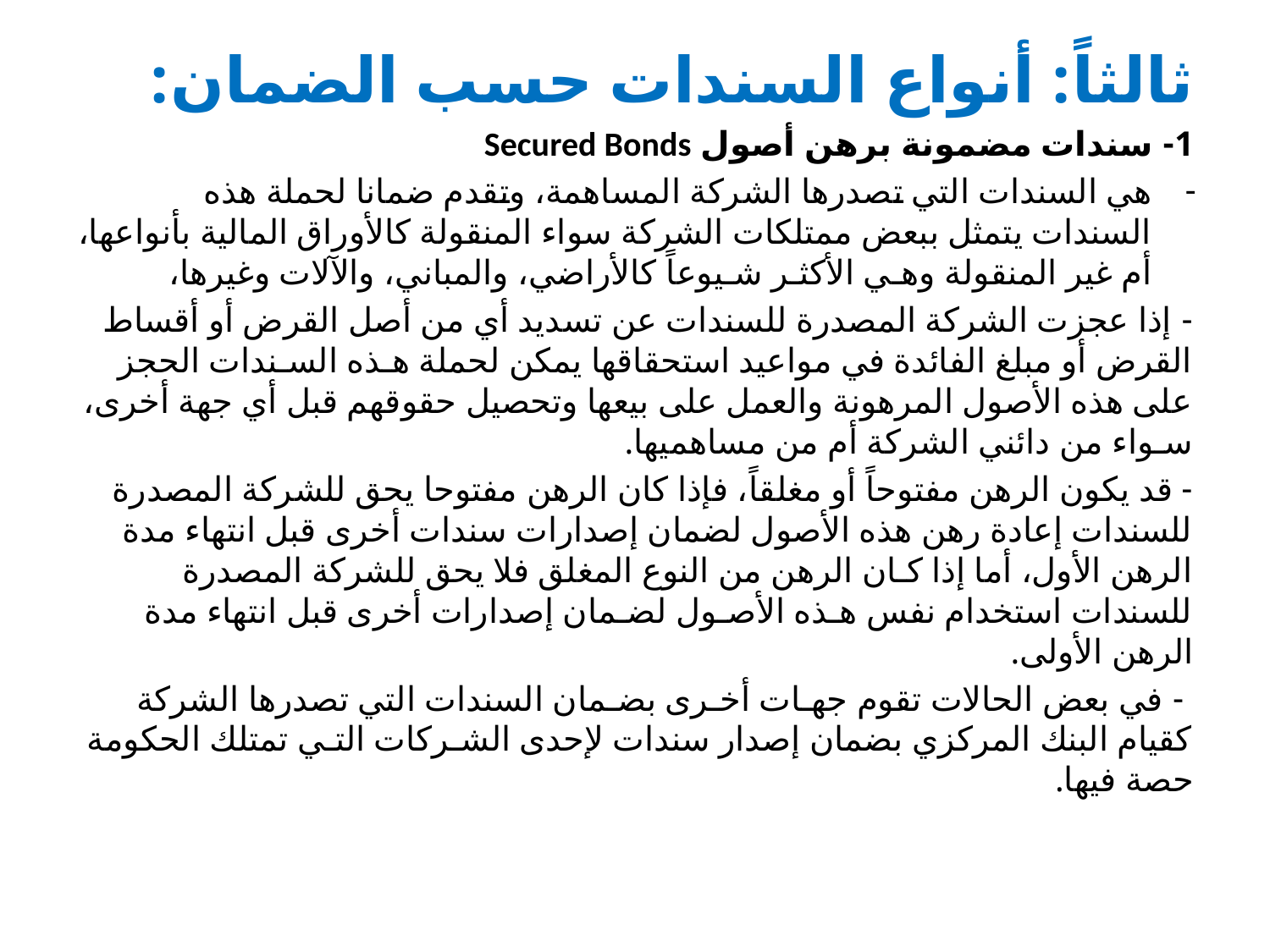

# ثالثاً: أنواع السندات حسب الضمان:
1- سندات مضمونة برهن أصول Secured Bonds
هي السندات التي تصدرها الشركة المساهمة، وتقدم ضمانا لحملة هذه السندات يتمثل ببعض ممتلكات الشركة سواء المنقولة كالأوراق المالية بأنواعها، أم غير المنقولة وهـي الأكثـر شـيوعاً كالأراضي، والمباني، والآلات وغيرها،
- إذا عجزت الشركة المصدرة للسندات عن تسديد أي من أصل القرض أو أقساط القرض أو مبلغ الفائدة في مواعيد استحقاقها يمكن لحملة هـذه السـندات الحجز على هذه الأصول المرهونة والعمل على بيعها وتحصيل حقوقهم قبل أي جهة أخرى، سـواء من دائني الشركة أم من مساهميها.
- قد يكون الرهن مفتوحاً أو مغلقاً، فإذا كان الرهن مفتوحا يحق للشركة المصدرة للسندات إعادة رهن هذه الأصول لضمان إصدارات سندات أخرى قبل انتهاء مدة الرهن الأول، أما إذا كـان الرهن من النوع المغلق فلا يحق للشركة المصدرة للسندات استخدام نفس هـذه الأصـول لضـمان إصدارات أخرى قبل انتهاء مدة الرهن الأولى.
 - في بعض الحالات تقوم جهـات أخـرى بضـمان السندات التي تصدرها الشركة كقيام البنك المركزي بضمان إصدار سندات لإحدى الشـركات التـي تمتلك الحكومة حصة فيها.